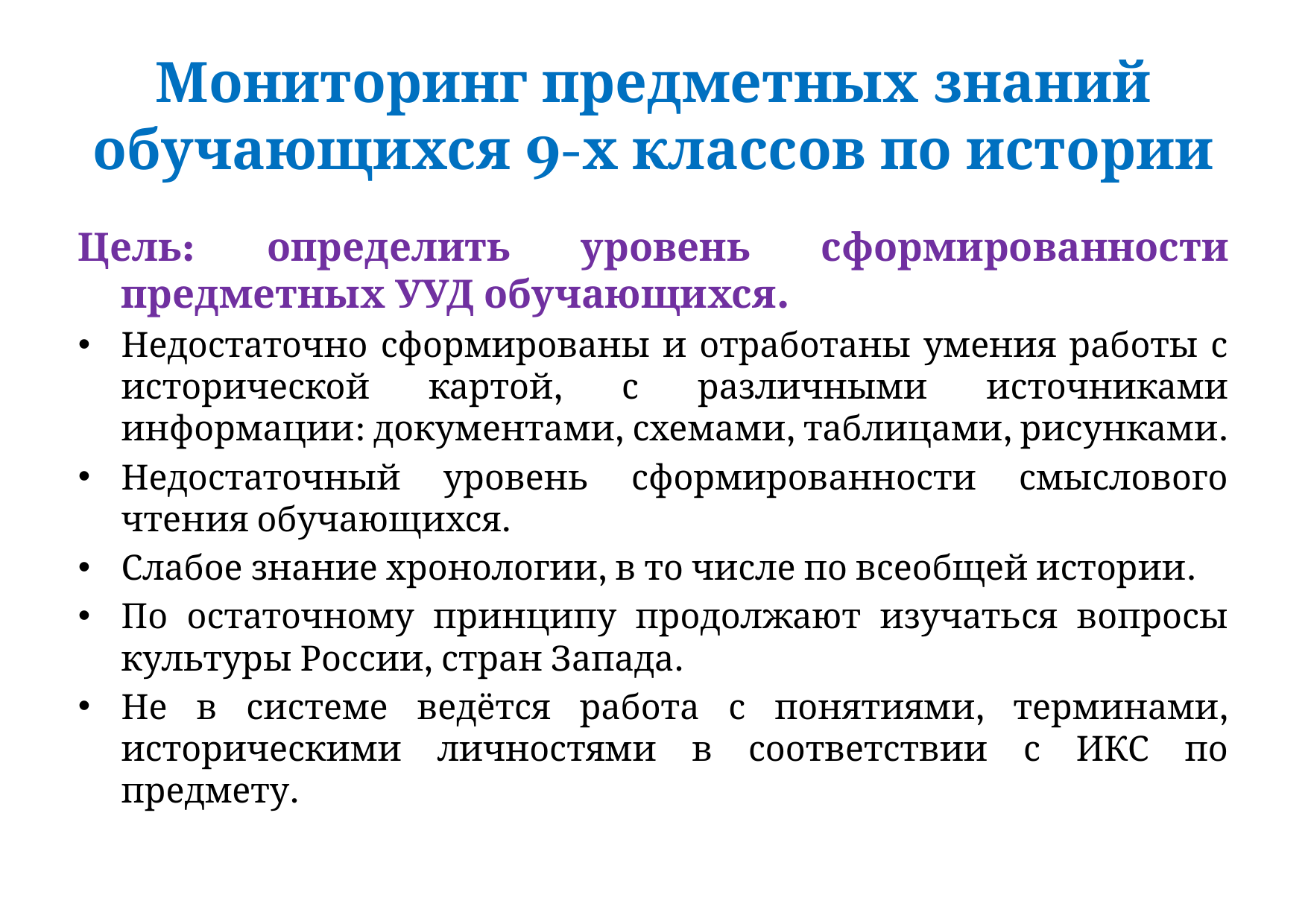

# Мониторинг предметных знаний обучающихся 9-х классов по истории
Цель: определить уровень сформированности предметных УУД обучающихся.
Недостаточно сформированы и отработаны умения работы с исторической картой, с различными источниками информации: документами, схемами, таблицами, рисунками.
Недостаточный уровень сформированности смыслового чтения обучающихся.
Слабое знание хронологии, в то числе по всеобщей истории.
По остаточному принципу продолжают изучаться вопросы культуры России, стран Запада.
Не в системе ведётся работа с понятиями, терминами, историческими личностями в соответствии с ИКС по предмету.